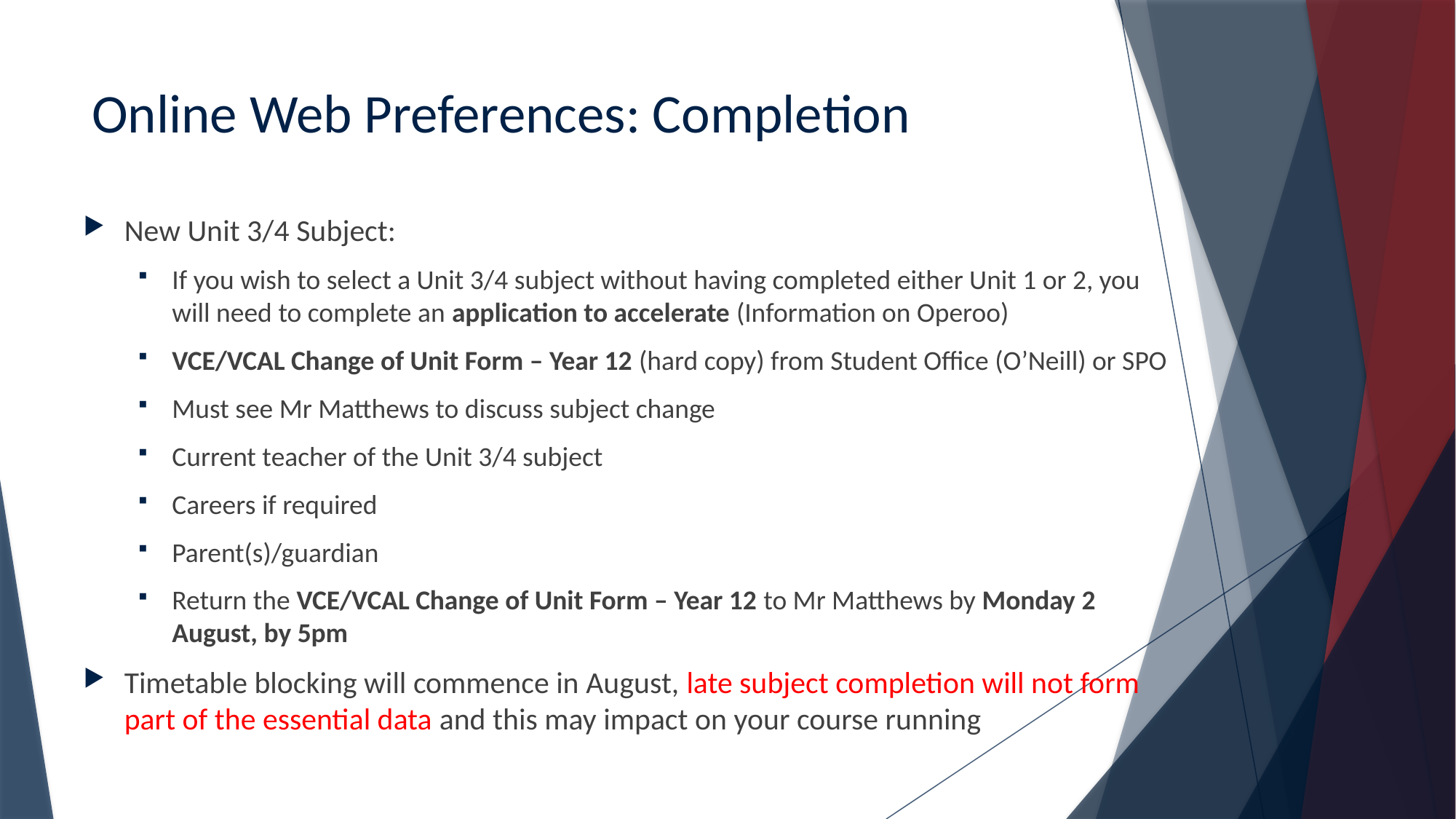

# Online Web Preferences: Completion
New Unit 3/4 Subject:
If you wish to select a Unit 3/4 subject without having completed either Unit 1 or 2, you will need to complete an application to accelerate (Information on Operoo)
VCE/VCAL Change of Unit Form – Year 12 (hard copy) from Student Office (O’Neill) or SPO
Must see Mr Matthews to discuss subject change
Current teacher of the Unit 3/4 subject
Careers if required
Parent(s)/guardian
Return the VCE/VCAL Change of Unit Form – Year 12 to Mr Matthews by Monday 2 August, by 5pm
Timetable blocking will commence in August, late subject completion will not form part of the essential data and this may impact on your course running